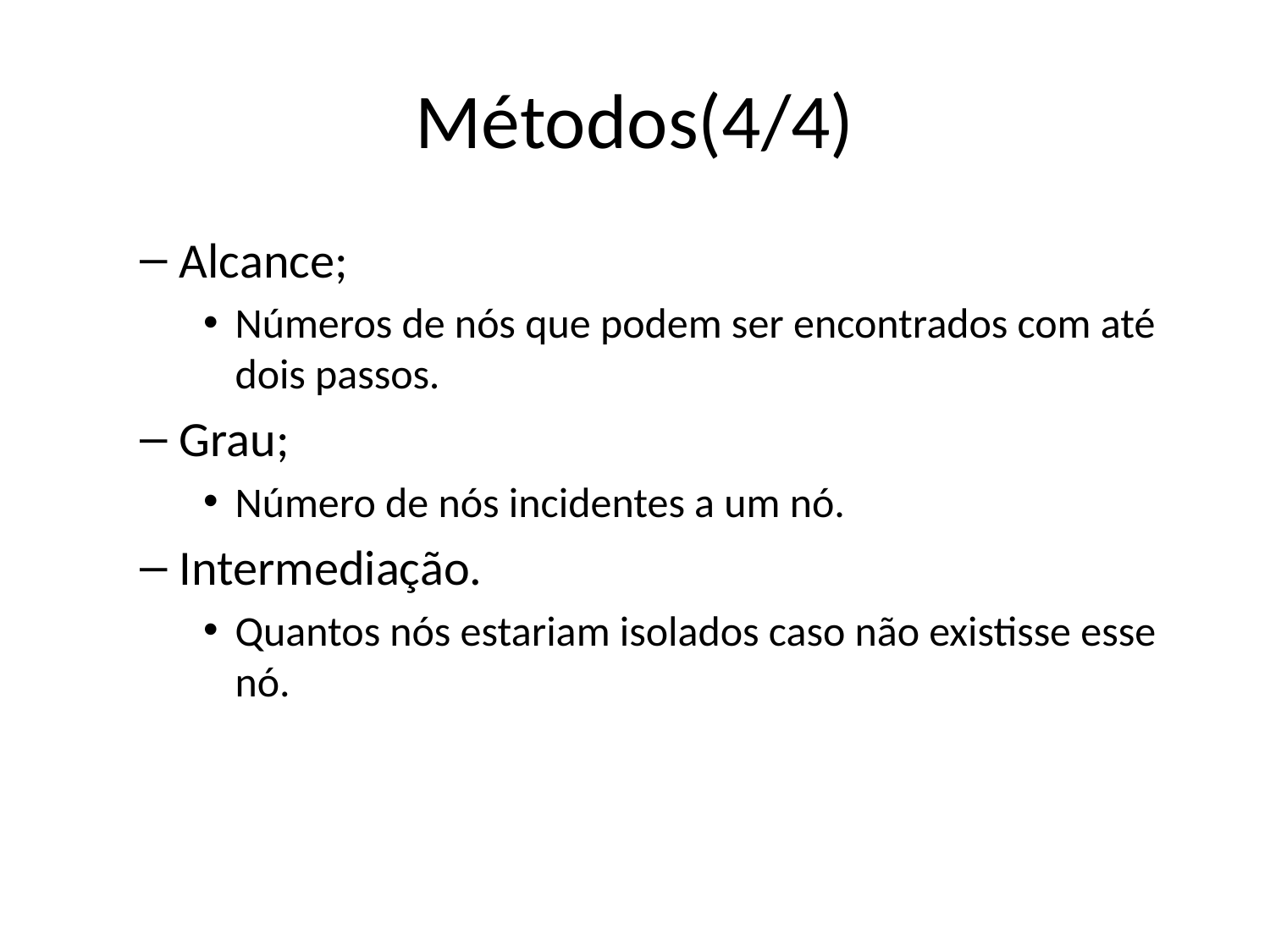

# Métodos(4/4)
Alcance;
Números de nós que podem ser encontrados com até dois passos.
Grau;
Número de nós incidentes a um nó.
Intermediação.
Quantos nós estariam isolados caso não existisse esse nó.